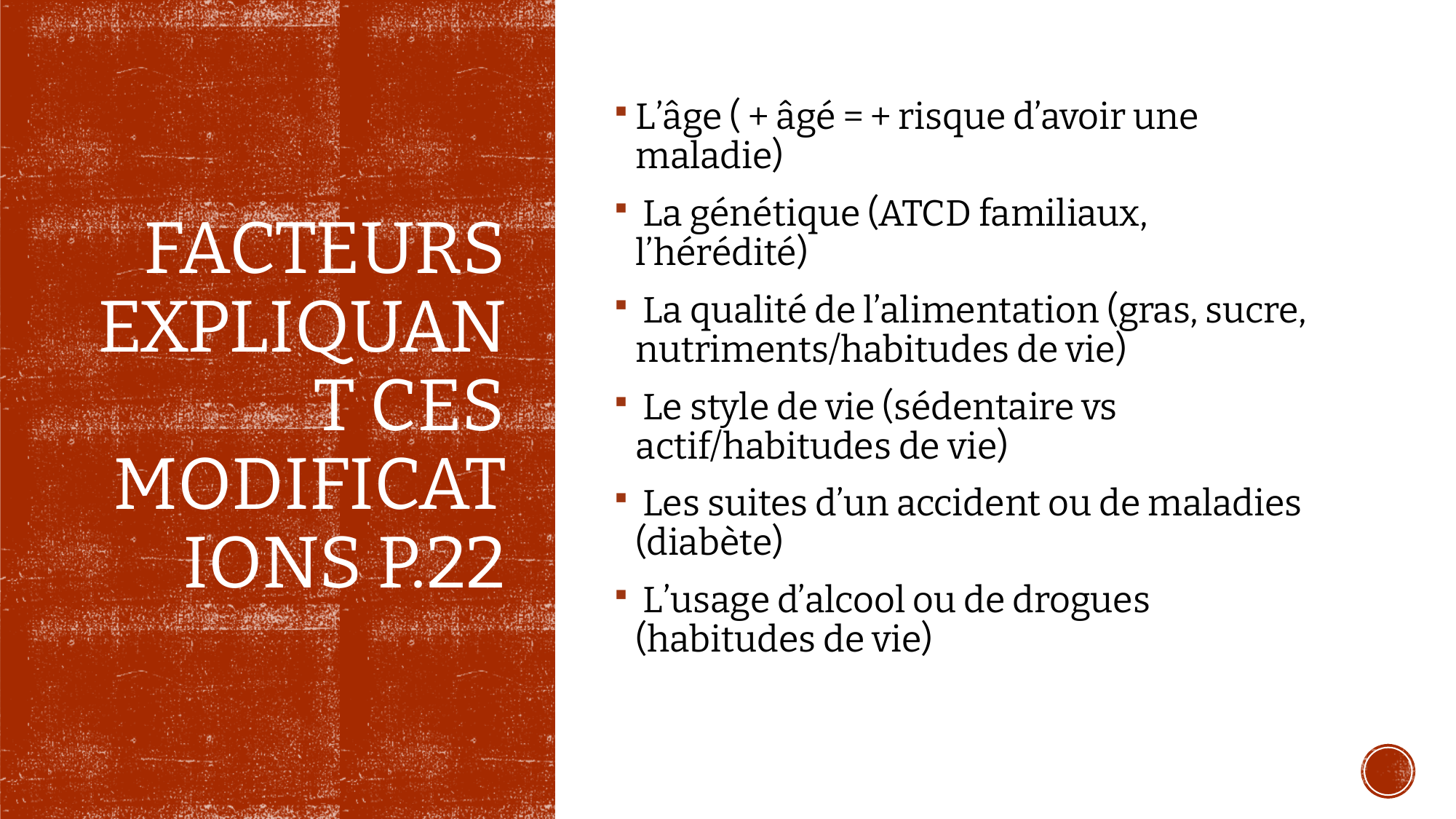

L’âge ( + âgé = + risque d’avoir une maladie)
 La génétique (ATCD familiaux, l’hérédité)
 La qualité de l’alimentation (gras, sucre, nutriments/habitudes de vie)
 Le style de vie (sédentaire vs actif/habitudes de vie)
 Les suites d’un accident ou de maladies (diabète)
 L’usage d’alcool ou de drogues (habitudes de vie)

# Facteurs expliquant ces modifications p.22